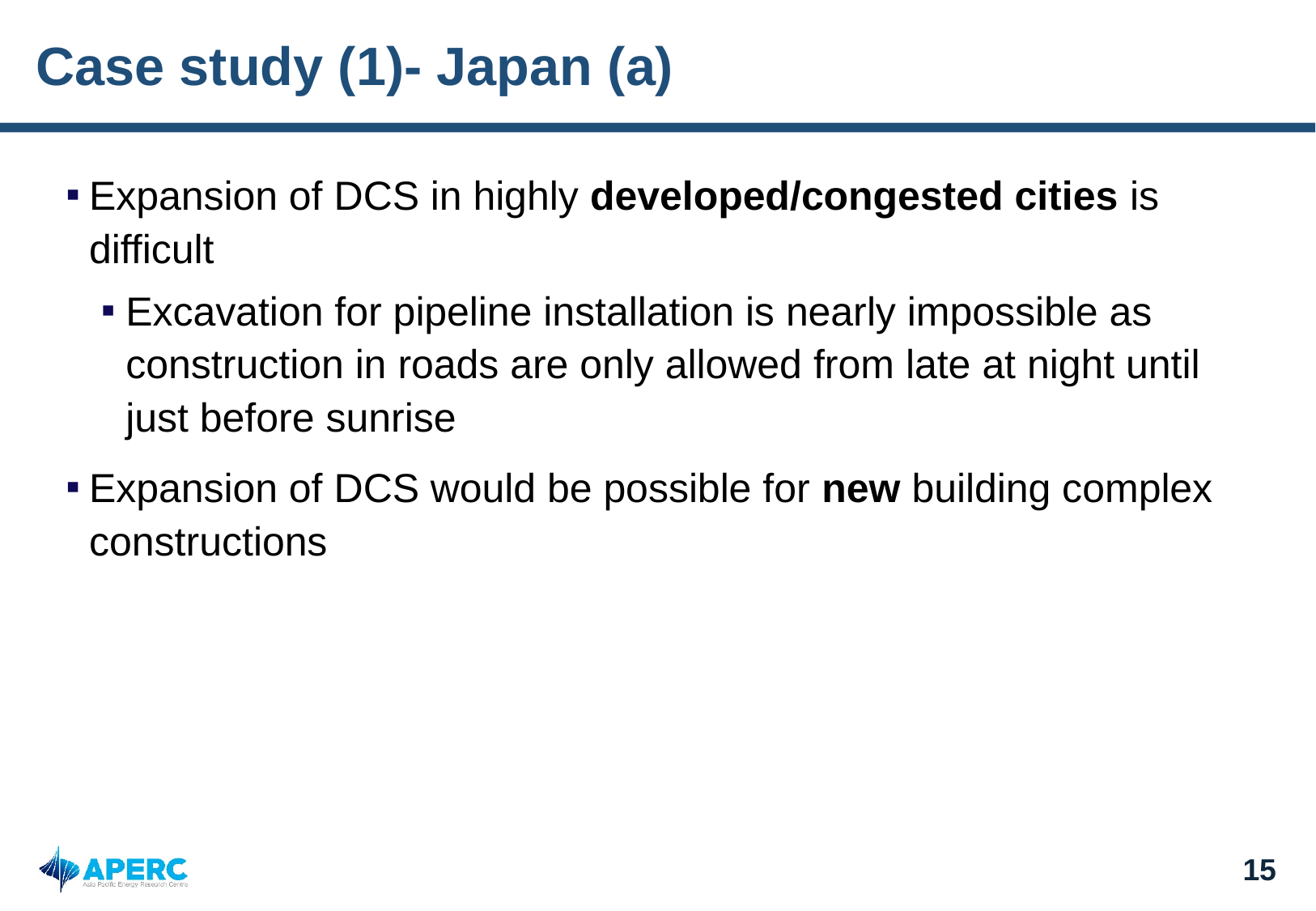

# Case study (1)- Japan (a)
Expansion of DCS in highly developed/congested cities is difficult
Excavation for pipeline installation is nearly impossible as construction in roads are only allowed from late at night until just before sunrise
Expansion of DCS would be possible for new building complex constructions

15